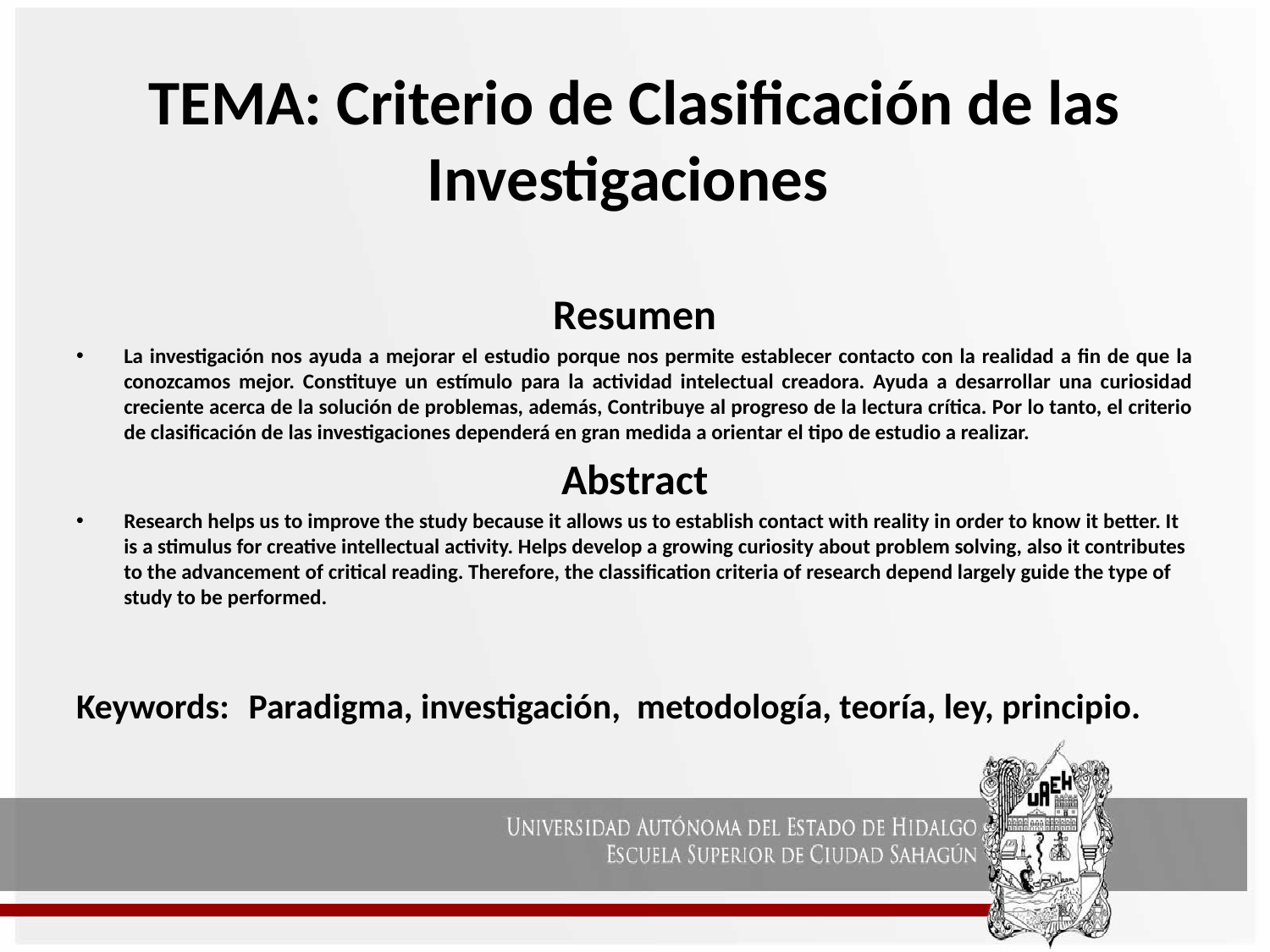

# TEMA: Criterio de Clasificación de las Investigaciones

Resumen
La investigación nos ayuda a mejorar el estudio porque nos permite establecer contacto con la realidad a fin de que la conozcamos mejor. Constituye un estímulo para la actividad intelectual creadora. Ayuda a desarrollar una curiosidad creciente acerca de la solución de problemas, además, Contribuye al progreso de la lectura crítica. Por lo tanto, el criterio de clasificación de las investigaciones dependerá en gran medida a orientar el tipo de estudio a realizar.
Abstract
Research helps us to improve the study because it allows us to establish contact with reality in order to know it better. It is a stimulus for creative intellectual activity. Helps develop a growing curiosity about problem solving, also it contributes to the advancement of critical reading. Therefore, the classification criteria of research depend largely guide the type of study to be performed.

Keywords:  Paradigma, investigación,  metodología, teoría, ley, principio.